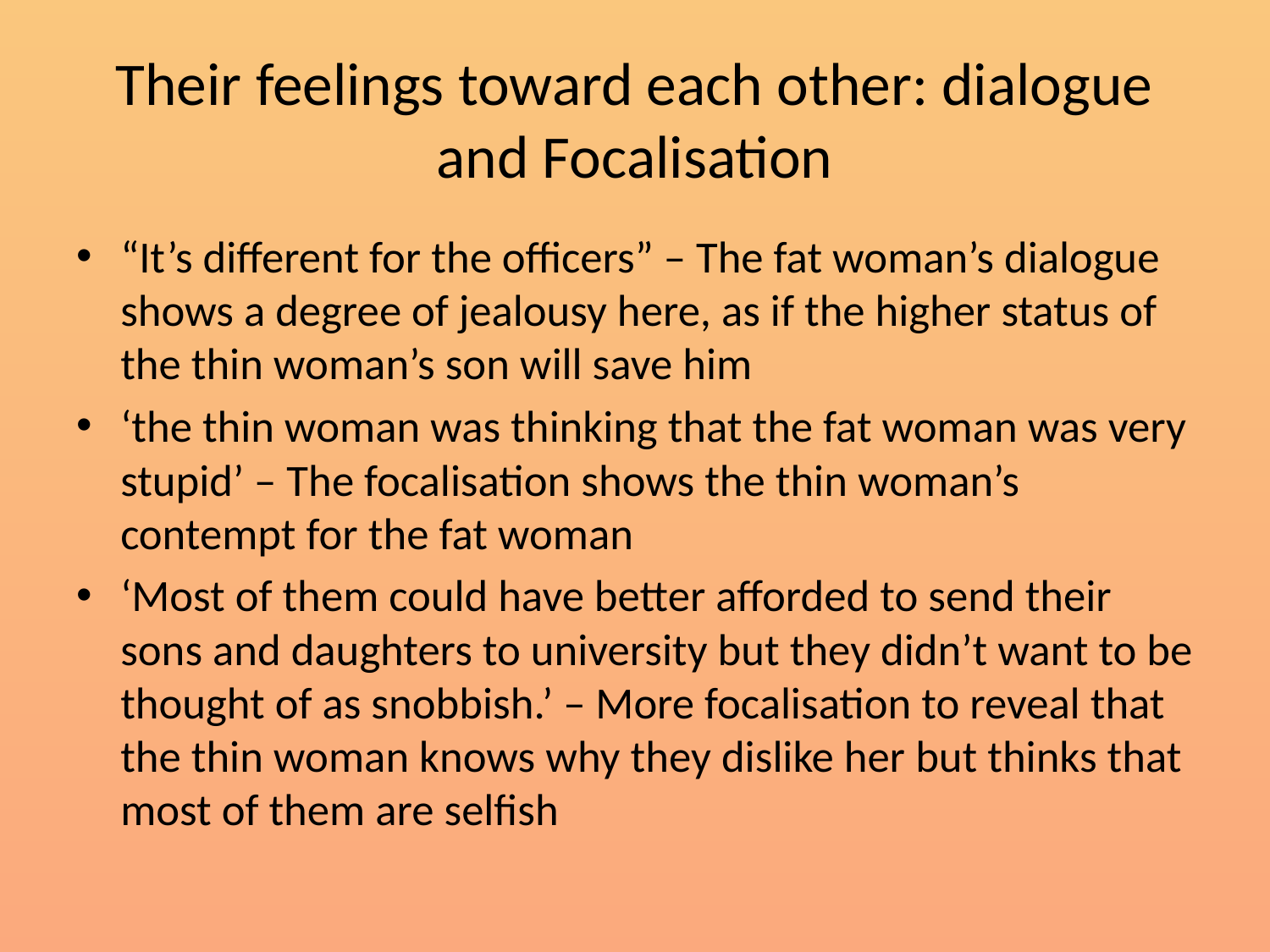

# Their feelings toward each other: dialogue and Focalisation
“It’s different for the officers” – The fat woman’s dialogue shows a degree of jealousy here, as if the higher status of the thin woman’s son will save him
‘the thin woman was thinking that the fat woman was very stupid’ – The focalisation shows the thin woman’s contempt for the fat woman
‘Most of them could have better afforded to send their sons and daughters to university but they didn’t want to be thought of as snobbish.’ – More focalisation to reveal that the thin woman knows why they dislike her but thinks that most of them are selfish